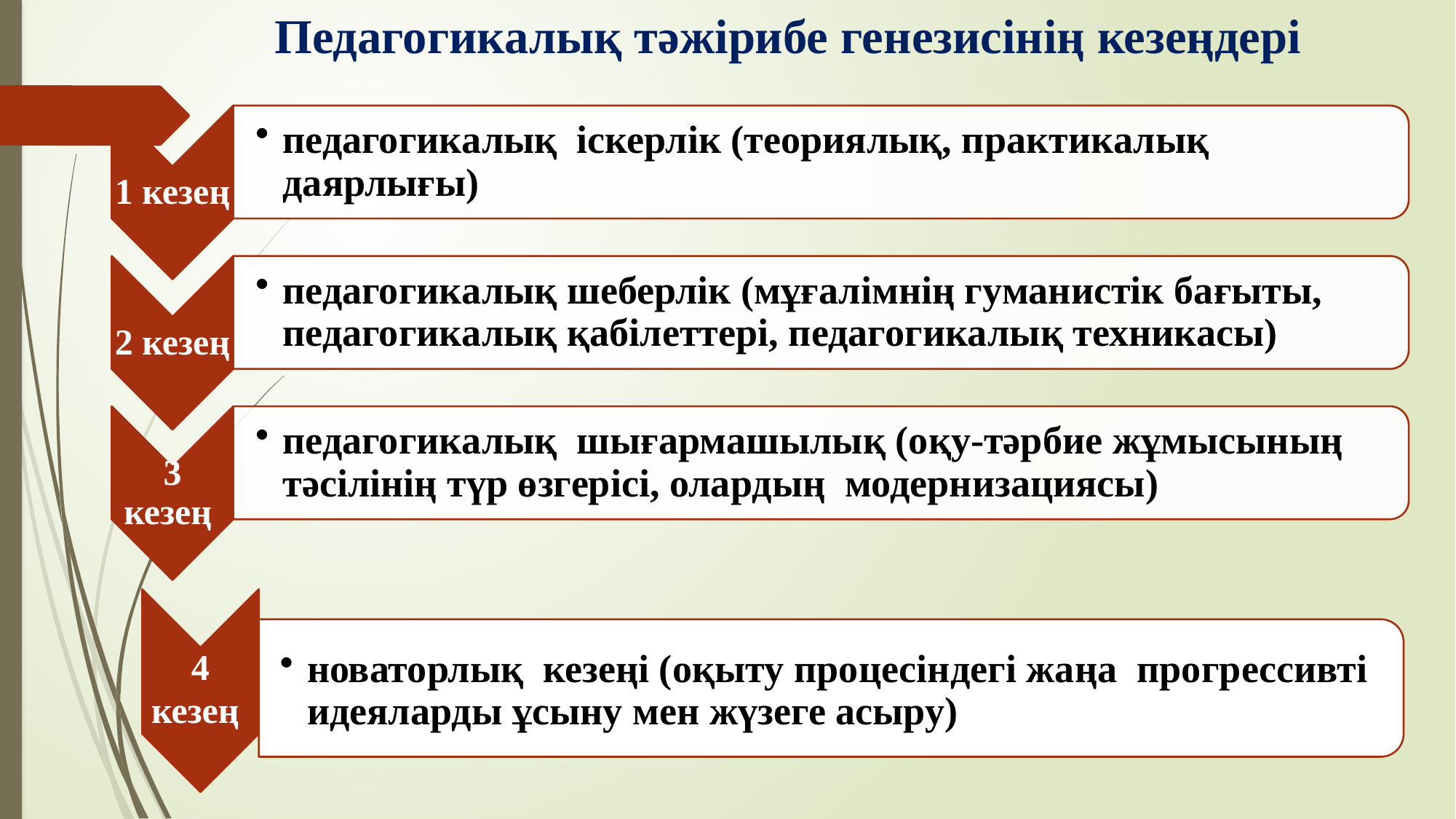

Педагогикалық тәжірибе генезисінің кезеңдері
1 кезең
педагогикалық  іскерлік (теориялық, практикалық  даярлығы)
2 кезең
педагогикалық шеберлік (мұғалімнің гуманистік бағыты, педагогикалық қабілеттері, педагогикалық техникасы)
3 кезең
педагогикалық  шығармашылық (оқу-тәрбие жұмысының  тәсілінің түр өзгерісі, олардың  модернизациясы)

4 кезең

новаторлық  кезеңі (оқыту процесіндегі жаңа  прогрессивті идеяларды ұсыну мен жүзеге асыру)